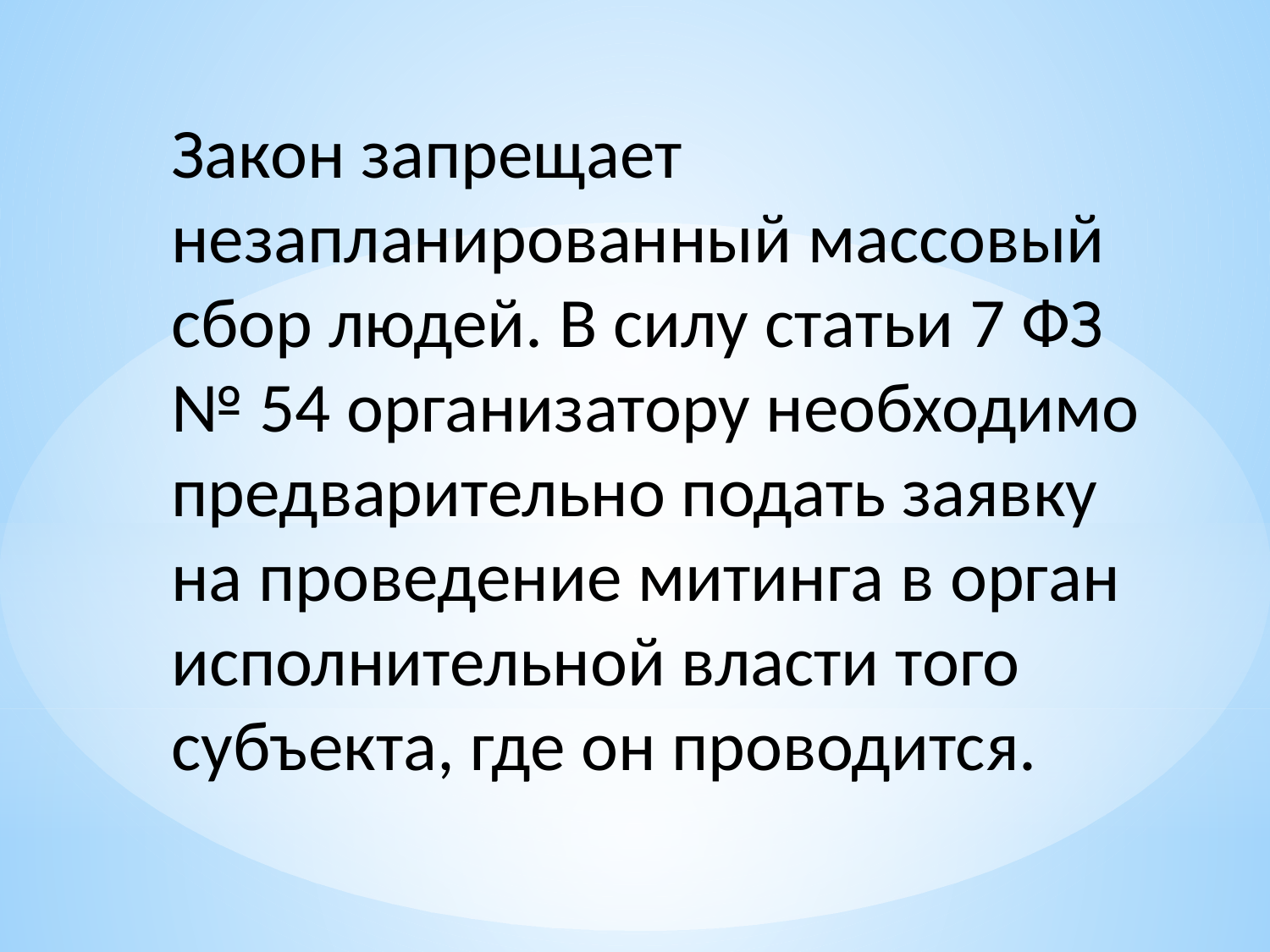

Закон запрещает незапланированный массовый сбор людей. В силу статьи 7 ФЗ № 54 организатору необходимо предварительно подать заявку на проведение митинга в орган исполнительной власти того субъекта, где он проводится.